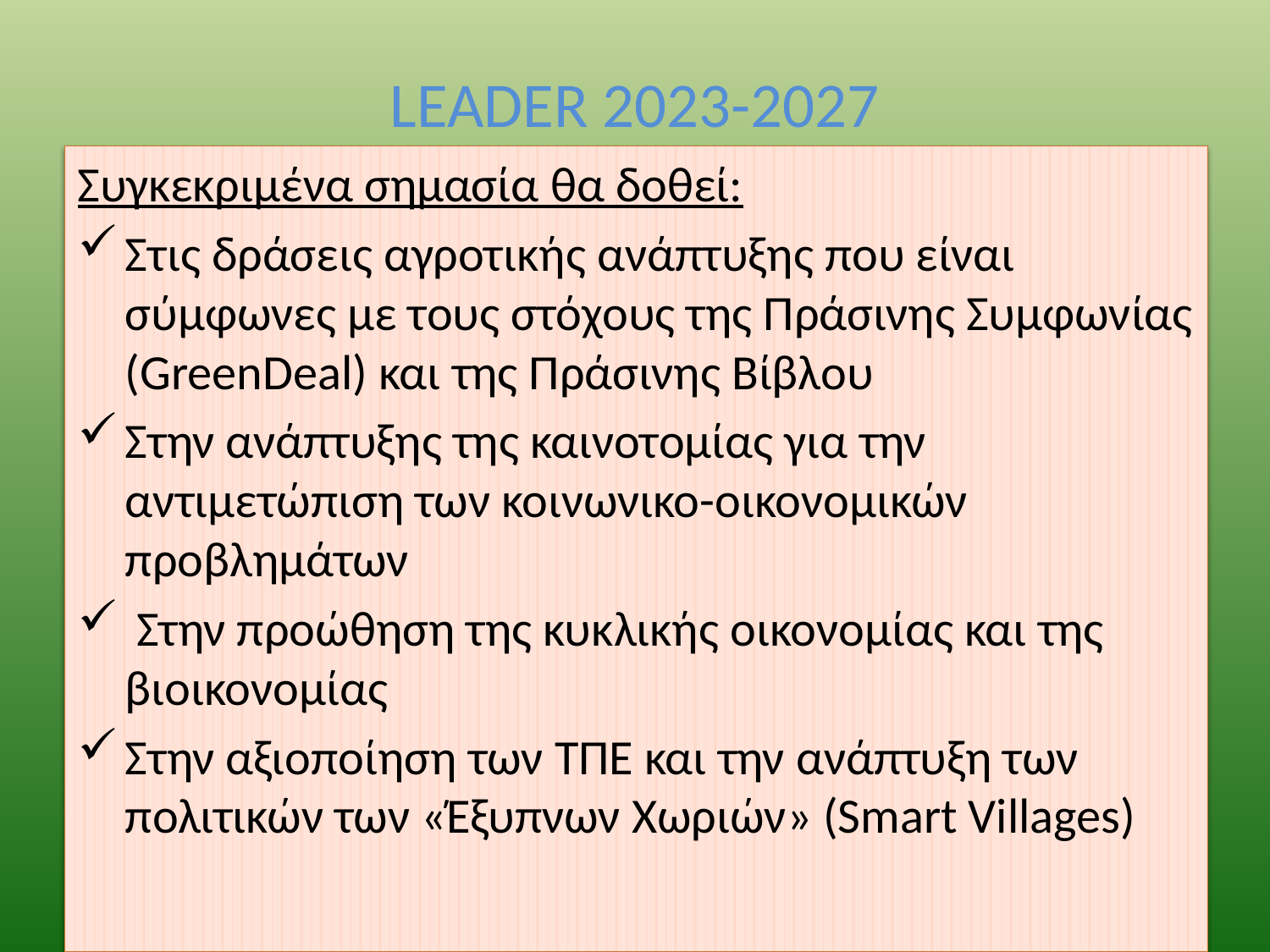

# LEADER 2023-2027
Συγκεκριμένα σημασία θα δοθεί:
Στις δράσεις αγροτικής ανάπτυξης που είναι σύμφωνες με τους στόχους της Πράσινης Συμφωνίας (GreenDeal) και της Πράσινης Βίβλου
Στην ανάπτυξης της καινοτομίας για την αντιμετώπιση των κοινωνικο-οικονομικών προβλημάτων
 Στην προώθηση της κυκλικής οικονομίας και της βιοικονομίας
Στην αξιοποίηση των ΤΠΕ και την ανάπτυξη των πολιτικών των «Έξυπνων Χωριών» (Smart Villages)